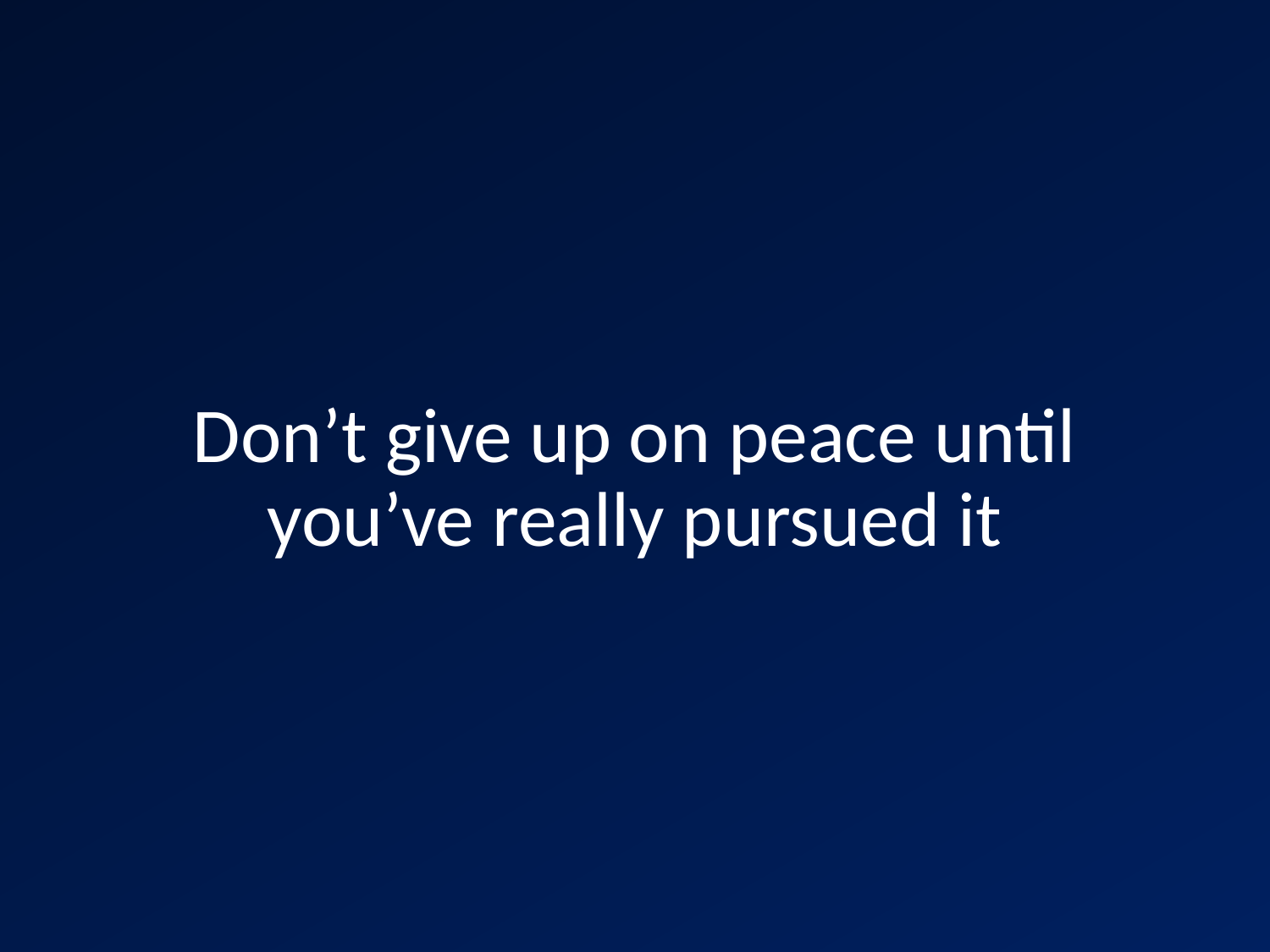

# Don’t give up on peace until you’ve really pursued it